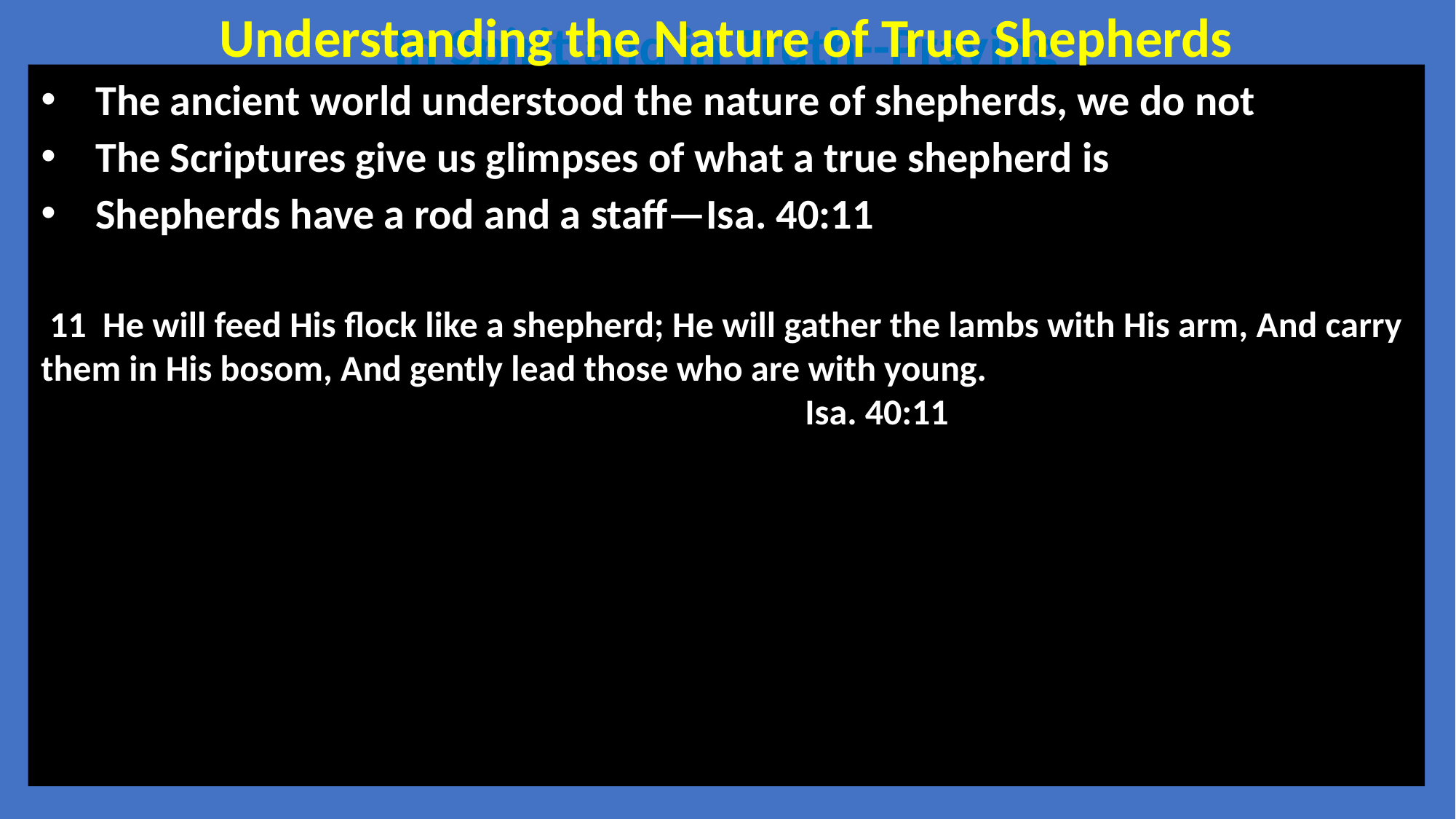

Understanding the Nature of True Shepherds
In Spirit and in Truth--Praying

The ancient world understood the nature of shepherds, we do not
The Scriptures give us glimpses of what a true shepherd is
Shepherds have a rod and a staff—Isa. 40:11

 11  He will feed His flock like a shepherd; He will gather the lambs with His arm, And carry them in His bosom, And gently lead those who are with young.
							Isa. 40:11